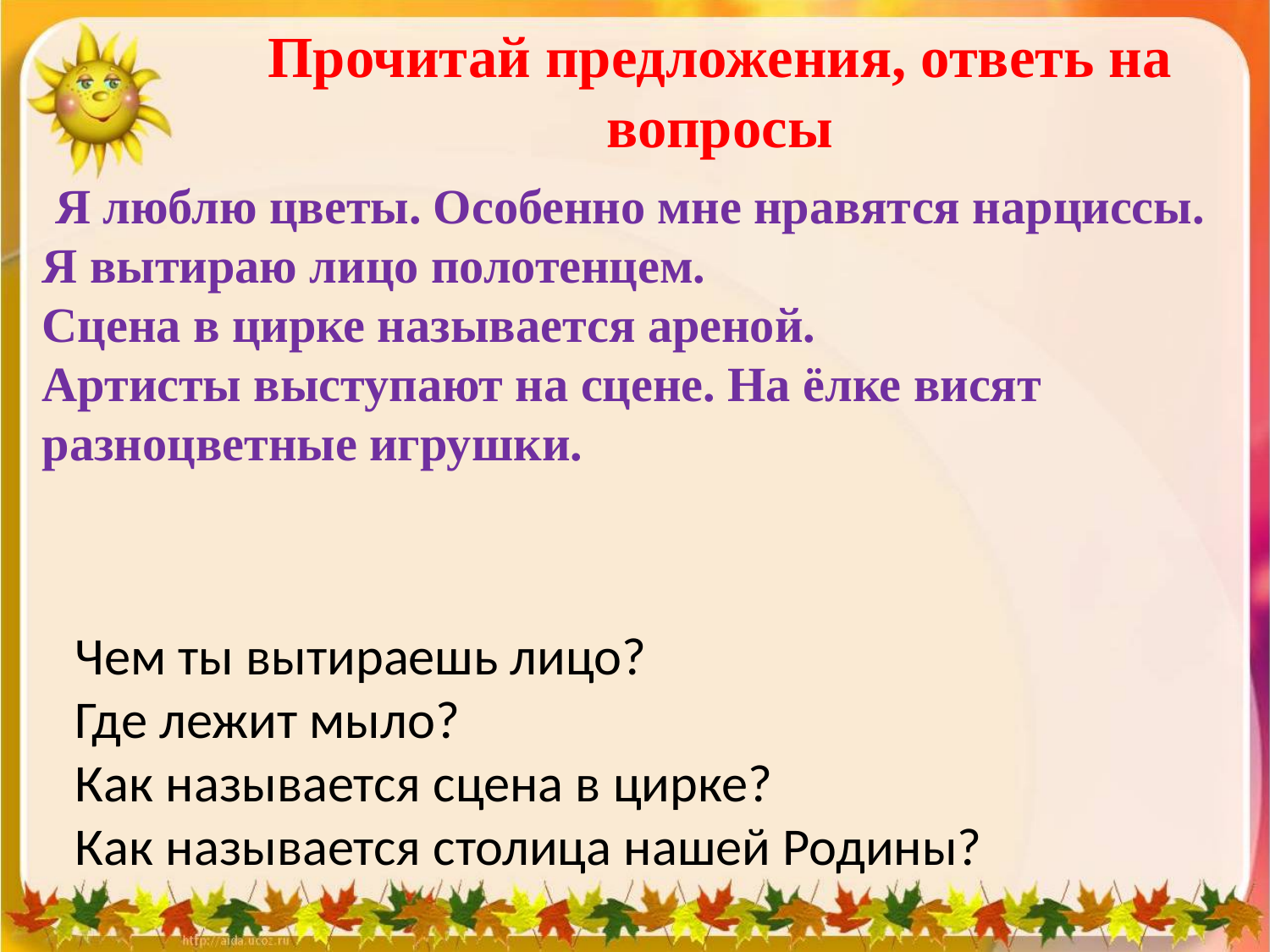

Прочитай предложения, ответь на вопросы
Я люблю цветы. Особенно мне нравятся нарциссы.
Я вытираю лицо полотенцем.
Сцена в цирке называется ареной.
Артисты выступают на сцене. На ёлке висят разноцветные игрушки.

Чем ты вытираешь лицо?
Где лежит мыло?
Как называется сцена в цирке?
Как называется столица нашей Родины?